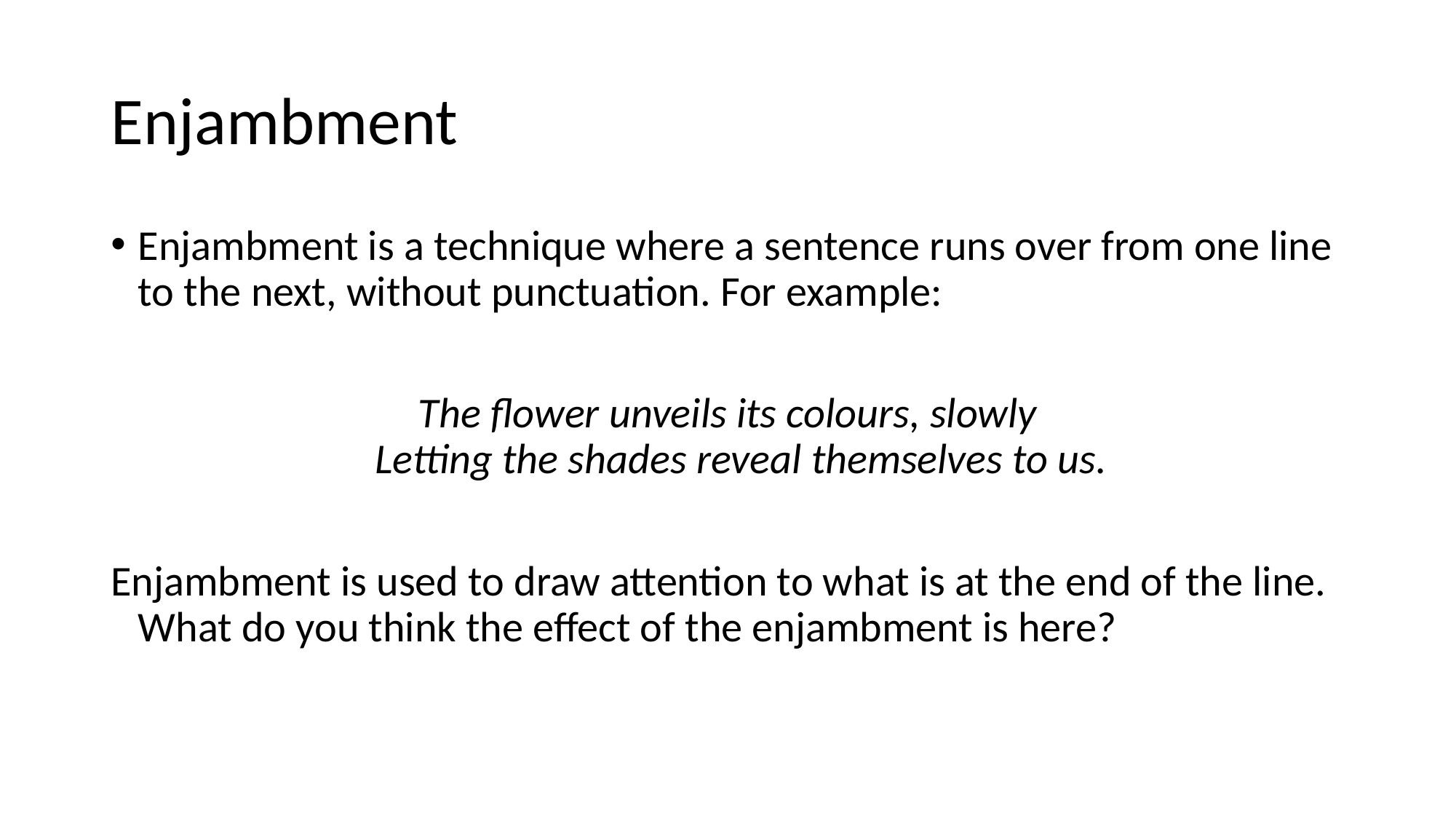

# Enjambment
Enjambment is a technique where a sentence runs over from one line to the next, without punctuation. For example:

The flower unveils its colours, slowly
Letting the shades reveal themselves to us.

Enjambment is used to draw attention to what is at the end of the line. What do you think the effect of the enjambment is here?